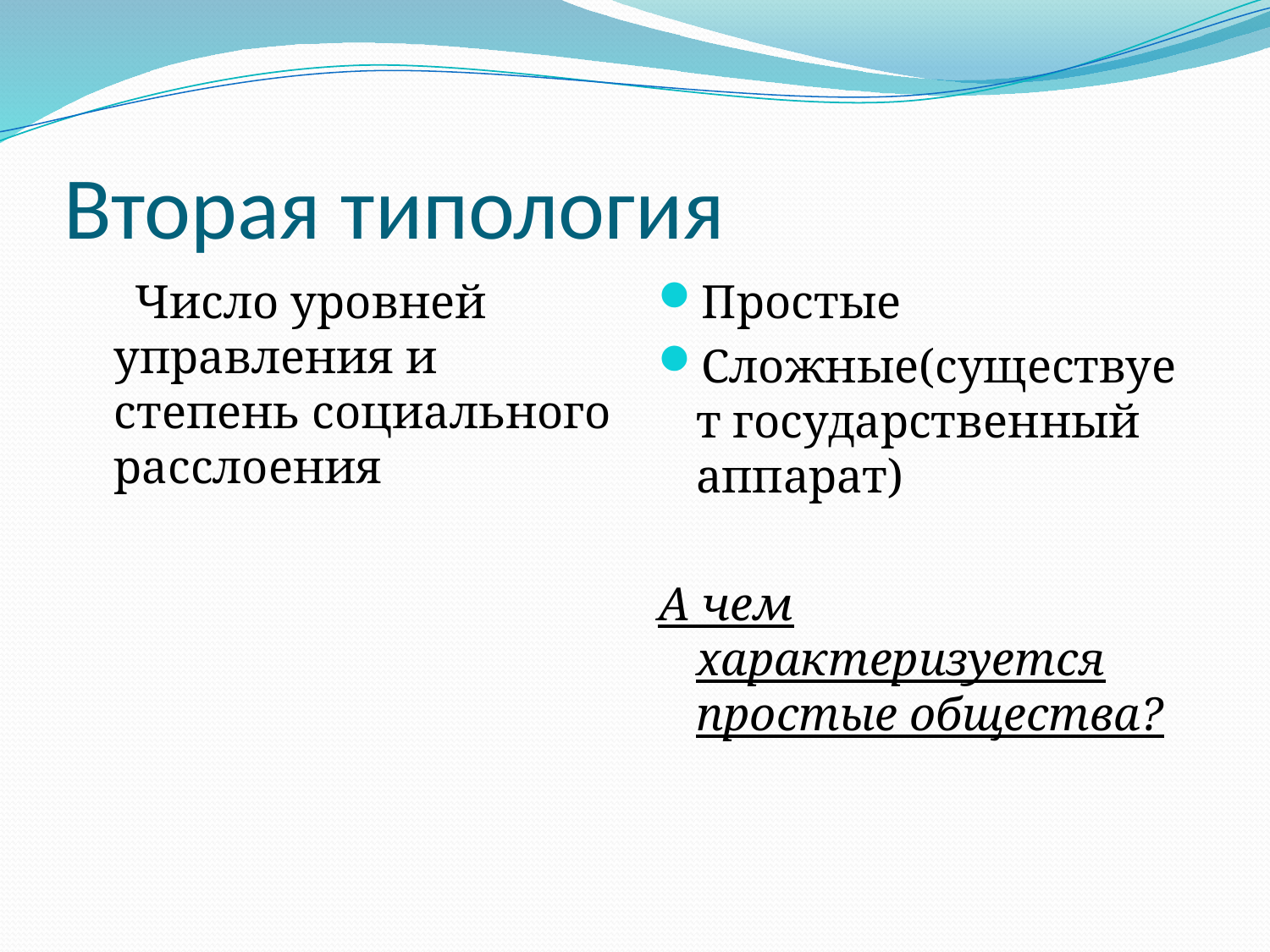

# Вторая типология
     Число уровней управления и степень социального расслоения
Простые
Сложные(существует государственный аппарат)

А чем характеризуется простые общества?